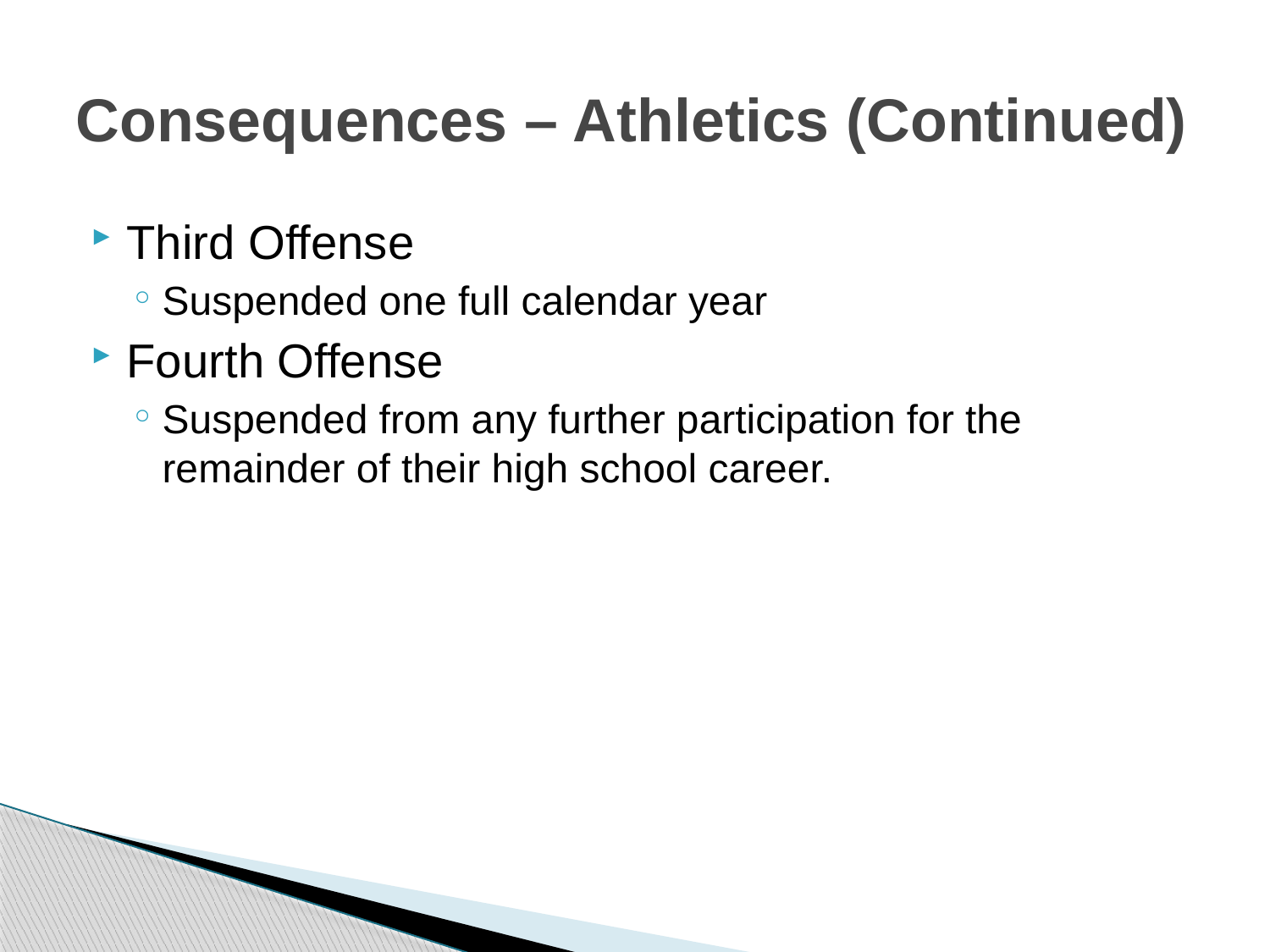

# Consequences – Athletics (Continued)
Third Offense
Suspended one full calendar year
Fourth Offense
Suspended from any further participation for the remainder of their high school career.